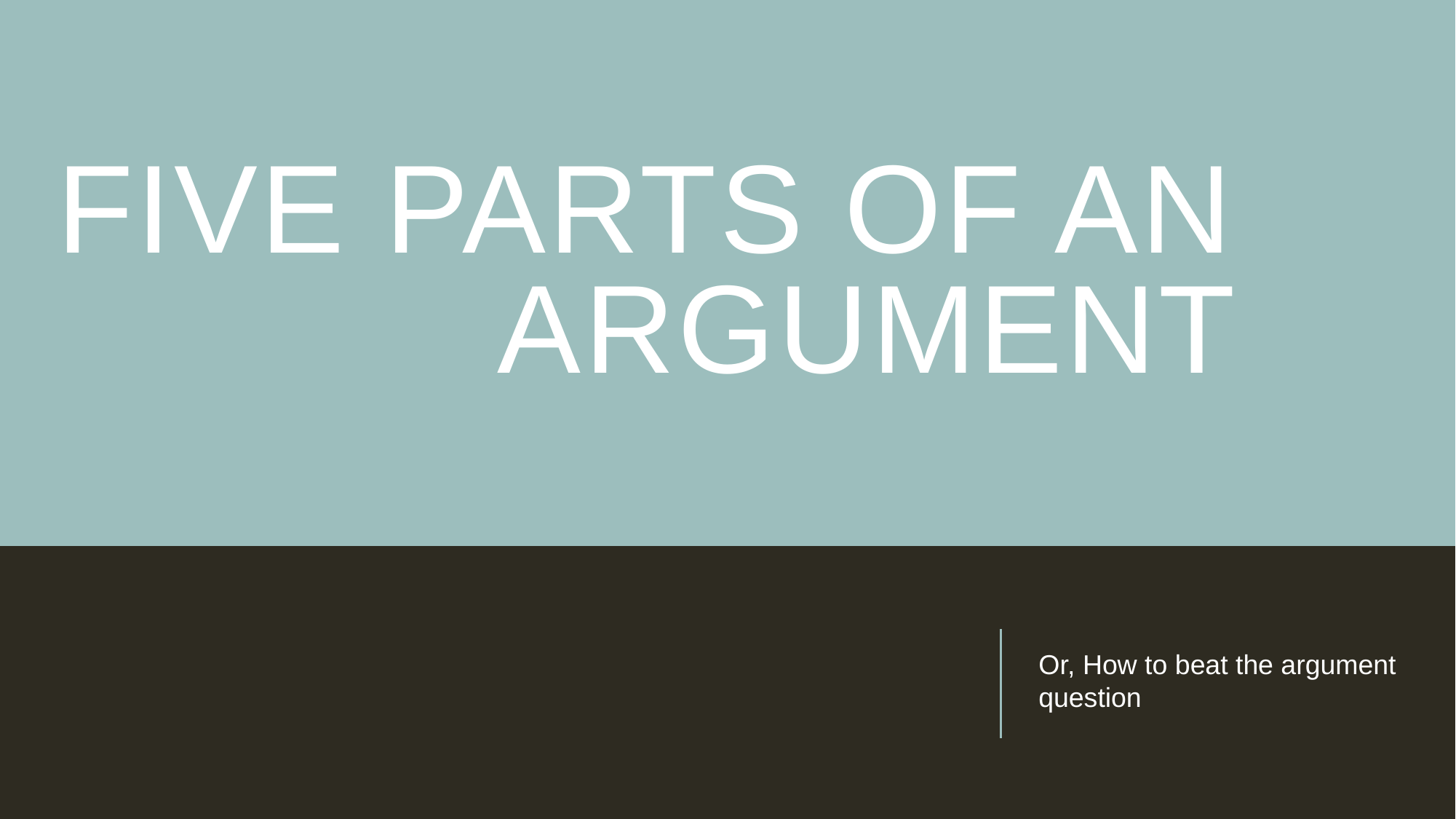

# Five parts of an argument
Or, How to beat the argument question